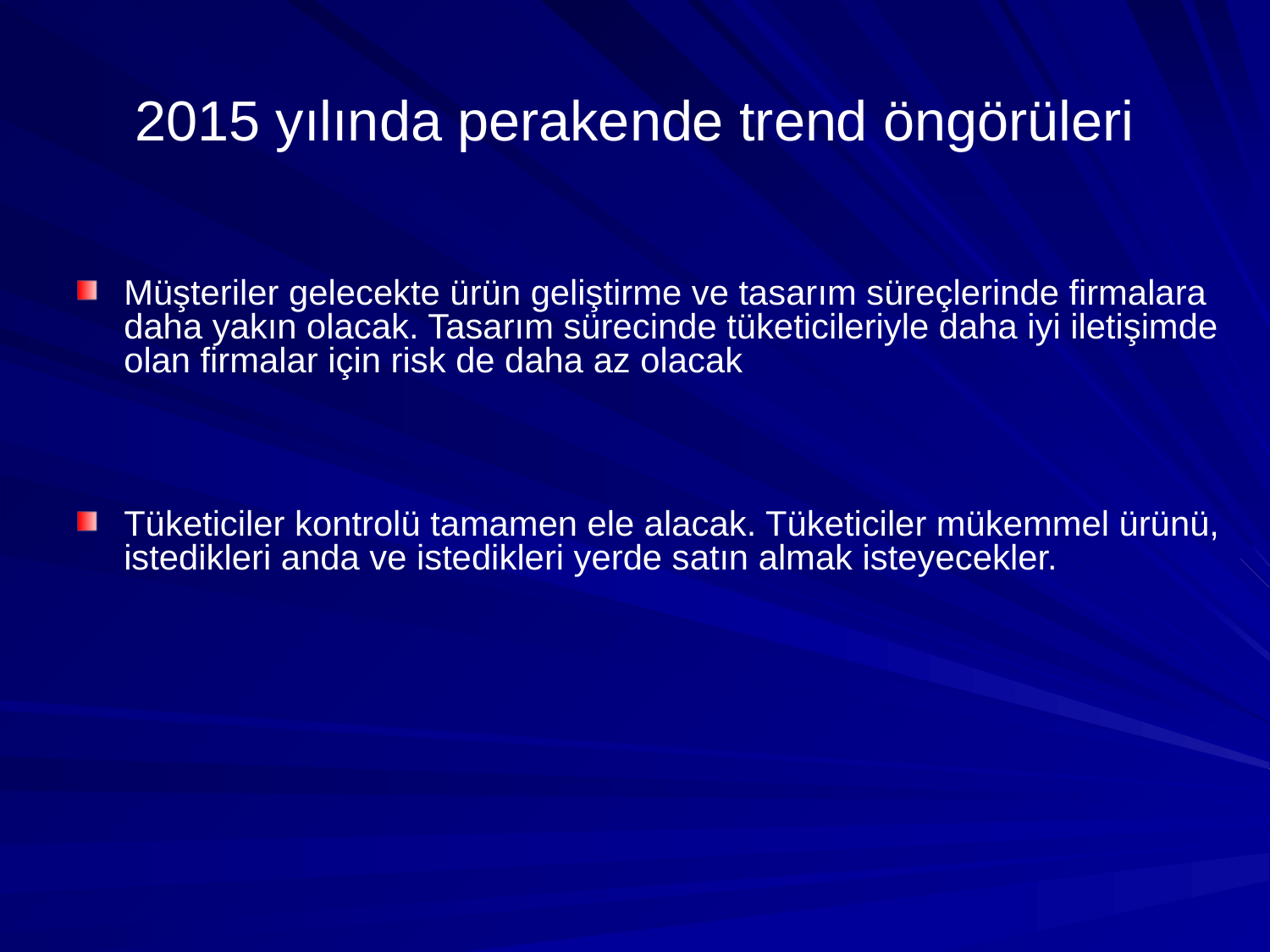

# 2015 yılında perakende trend öngörüleri

Müşteriler gelecekte ürün geliştirme ve tasarım süreçlerinde firmalara daha yakın olacak. Tasarım sürecinde tüketicileriyle daha iyi iletişimde olan firmalar için risk de daha az olacak

Tüketiciler kontrolü tamamen ele alacak. Tüketiciler mükemmel ürünü, istedikleri anda ve istedikleri yerde satın almak isteyecekler.